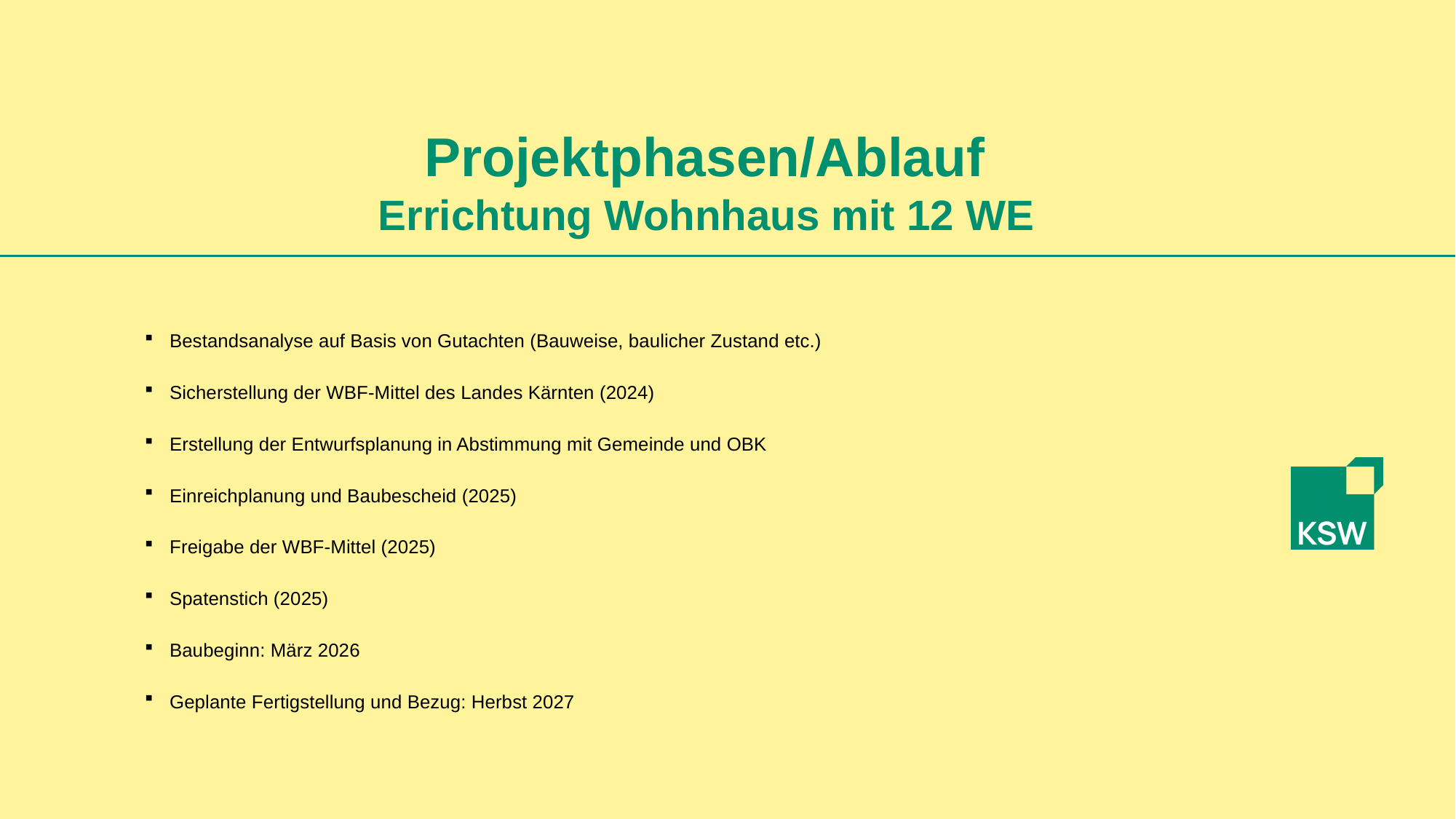

Projektphasen/Ablauf
Errichtung Wohnhaus mit 12 WE

Bestandsanalyse auf Basis von Gutachten (Bauweise, baulicher Zustand etc.)

Sicherstellung der WBF-Mittel des Landes Kärnten (2024)

Erstellung der Entwurfsplanung in Abstimmung mit Gemeinde und OBK

Einreichplanung und Baubescheid (2025)

Freigabe der WBF-Mittel (2025)

Spatenstich (2025)

Baubeginn: März 2026

Geplante Fertigstellung und Bezug: Herbst 2027